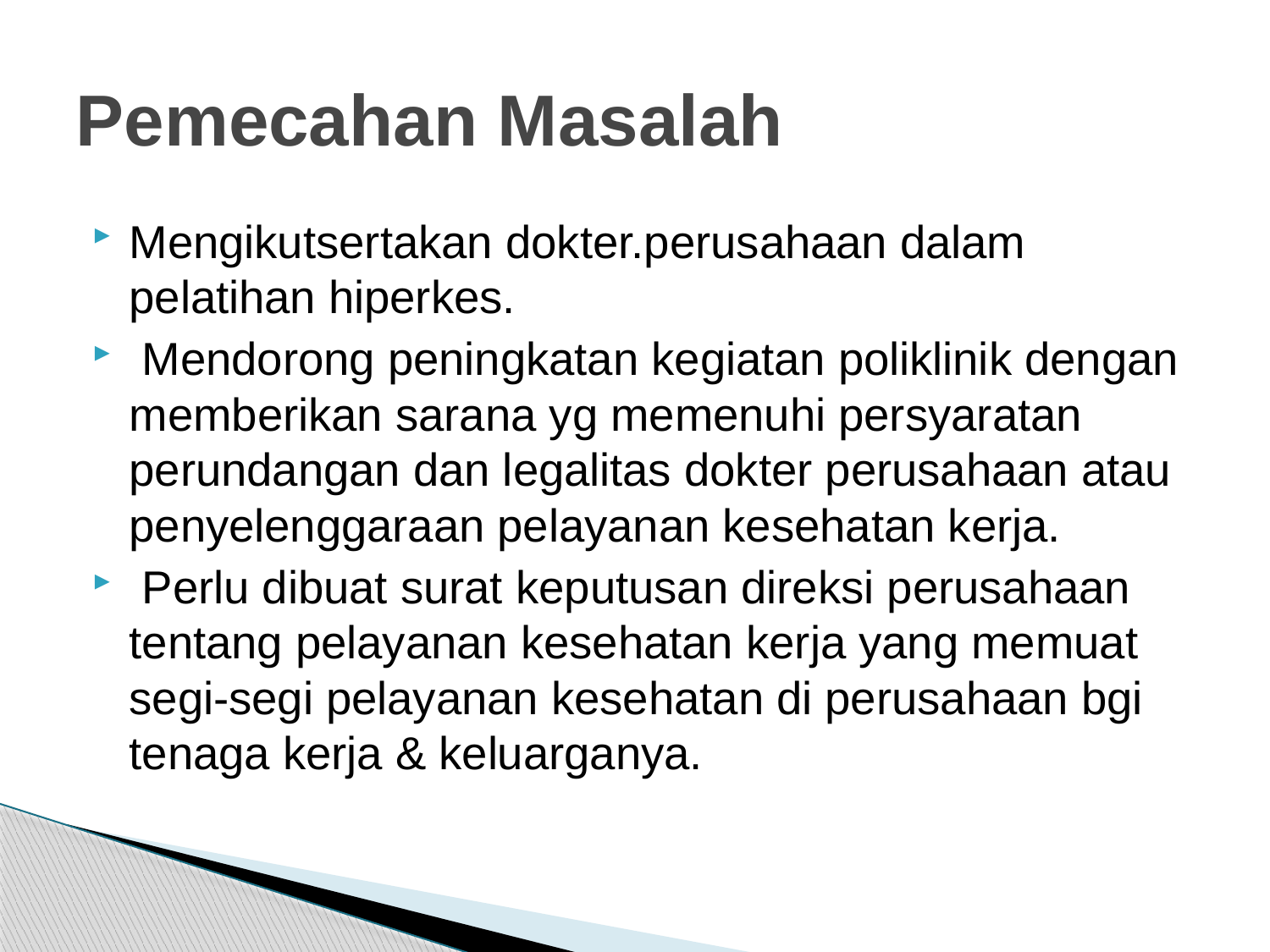

# Pemecahan Masalah
Mengikutsertakan dokter.perusahaan dalam pelatihan hiperkes.
 Mendorong peningkatan kegiatan poliklinik dengan memberikan sarana yg memenuhi persyaratan perundangan dan legalitas dokter perusahaan atau penyelenggaraan pelayanan kesehatan kerja.
 Perlu dibuat surat keputusan direksi perusahaan tentang pelayanan kesehatan kerja yang memuat segi-segi pelayanan kesehatan di perusahaan bgi tenaga kerja & keluarganya.